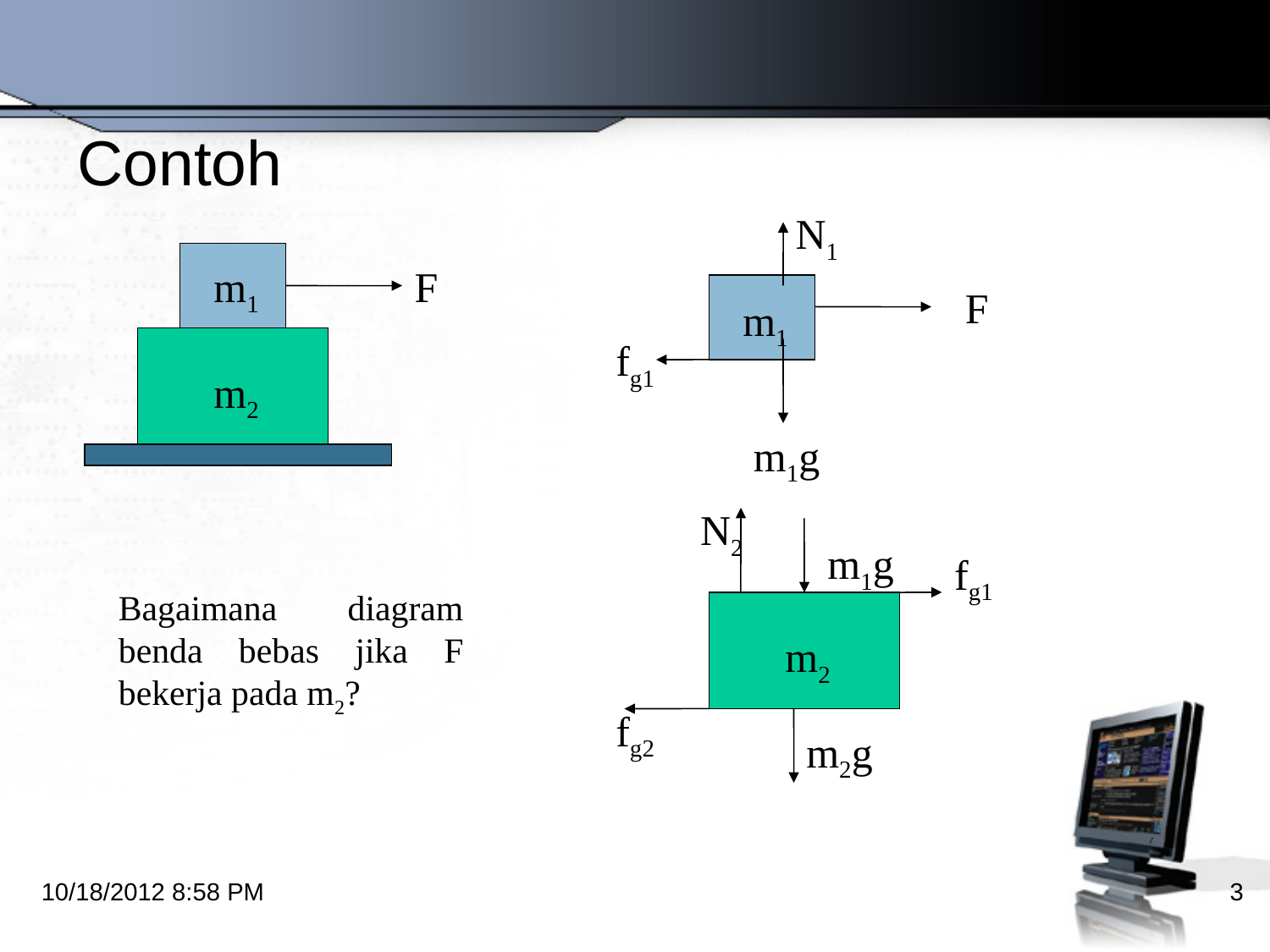

# Contoh
N1

F
m1

fg1

m1g

m1
F

m2

N2

m1g
fg1

m2
fg2

m2g
Bagaimana diagram benda bebas jika F bekerja pada m2?
10/18/2012 8:58 PM
3